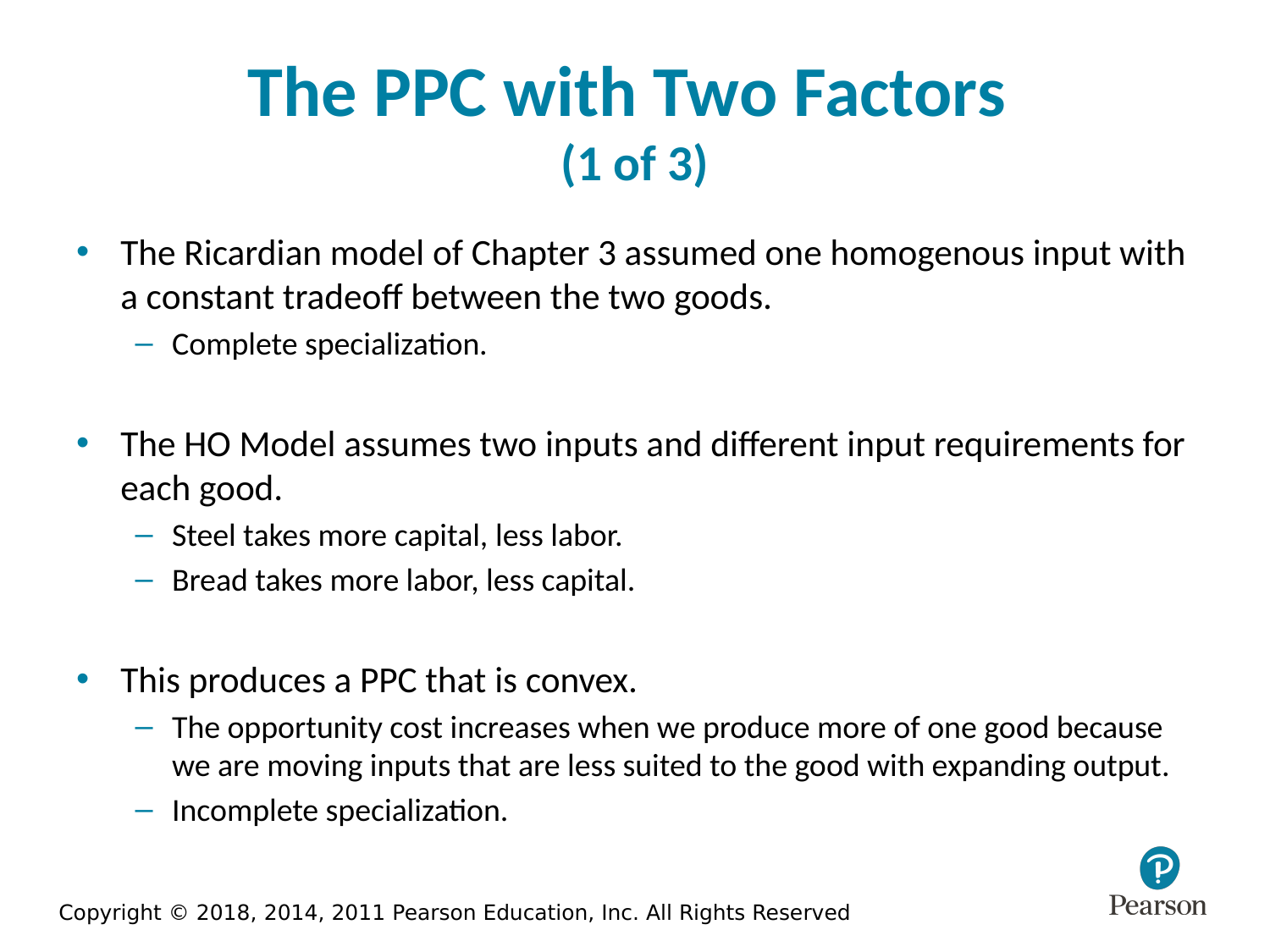

# The PPC with Two Factors (1 of 3)
The Ricardian model of Chapter 3 assumed one homogenous input with a constant tradeoff between the two goods.
Complete specialization.

The HO Model assumes two inputs and different input requirements for each good.
Steel takes more capital, less labor.
Bread takes more labor, less capital.

This produces a PPC that is convex.
The opportunity cost increases when we produce more of one good because we are moving inputs that are less suited to the good with expanding output.
Incomplete specialization.